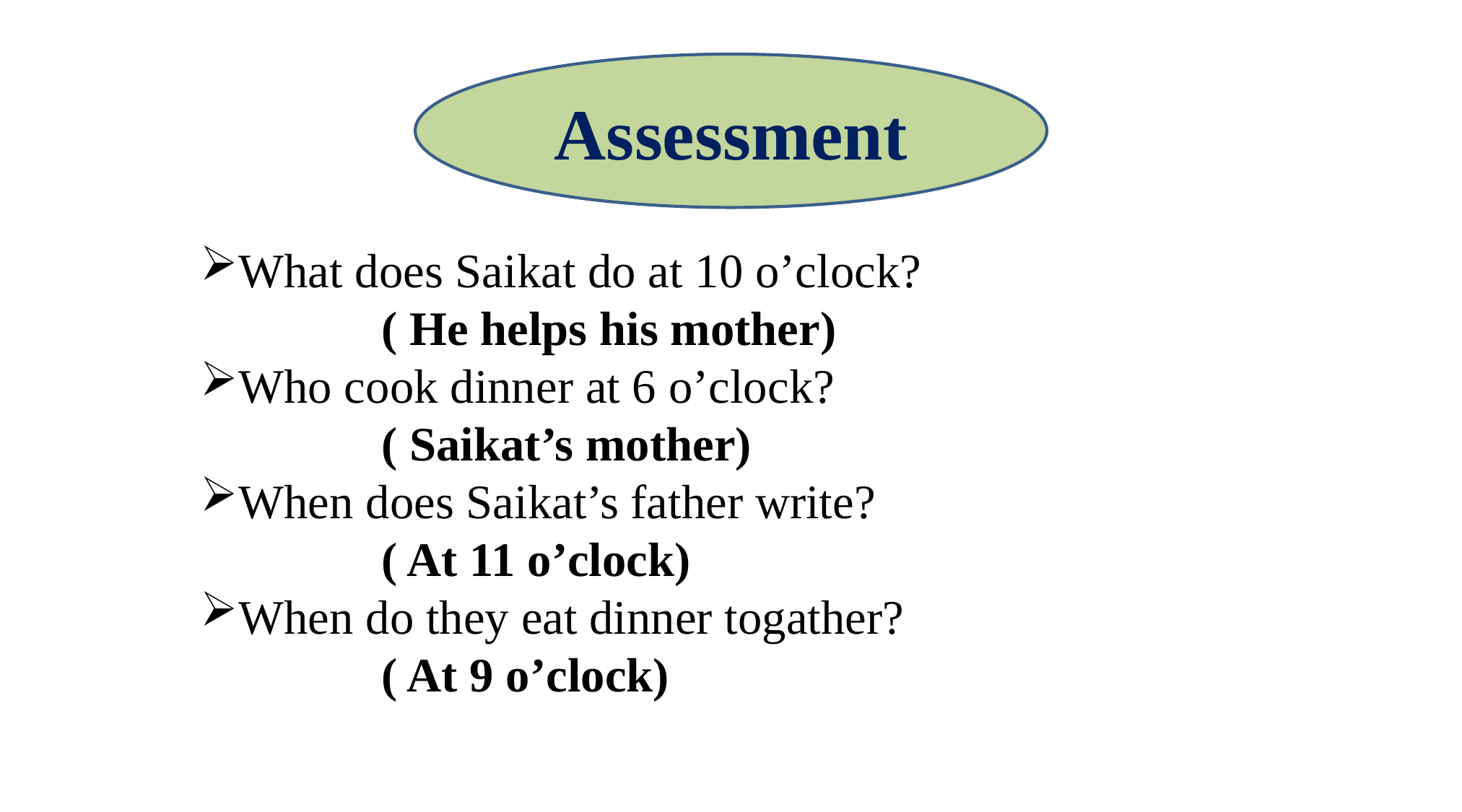

Assessment
What does Saikat do at 10 o’clock?
               ( He helps his mother)
Who cook dinner at 6 o’clock?
               ( Saikat’s mother)
When does Saikat’s father write?
               ( At 11 o’clock)
When do they eat dinner togather?
               ( At 9 o’clock)